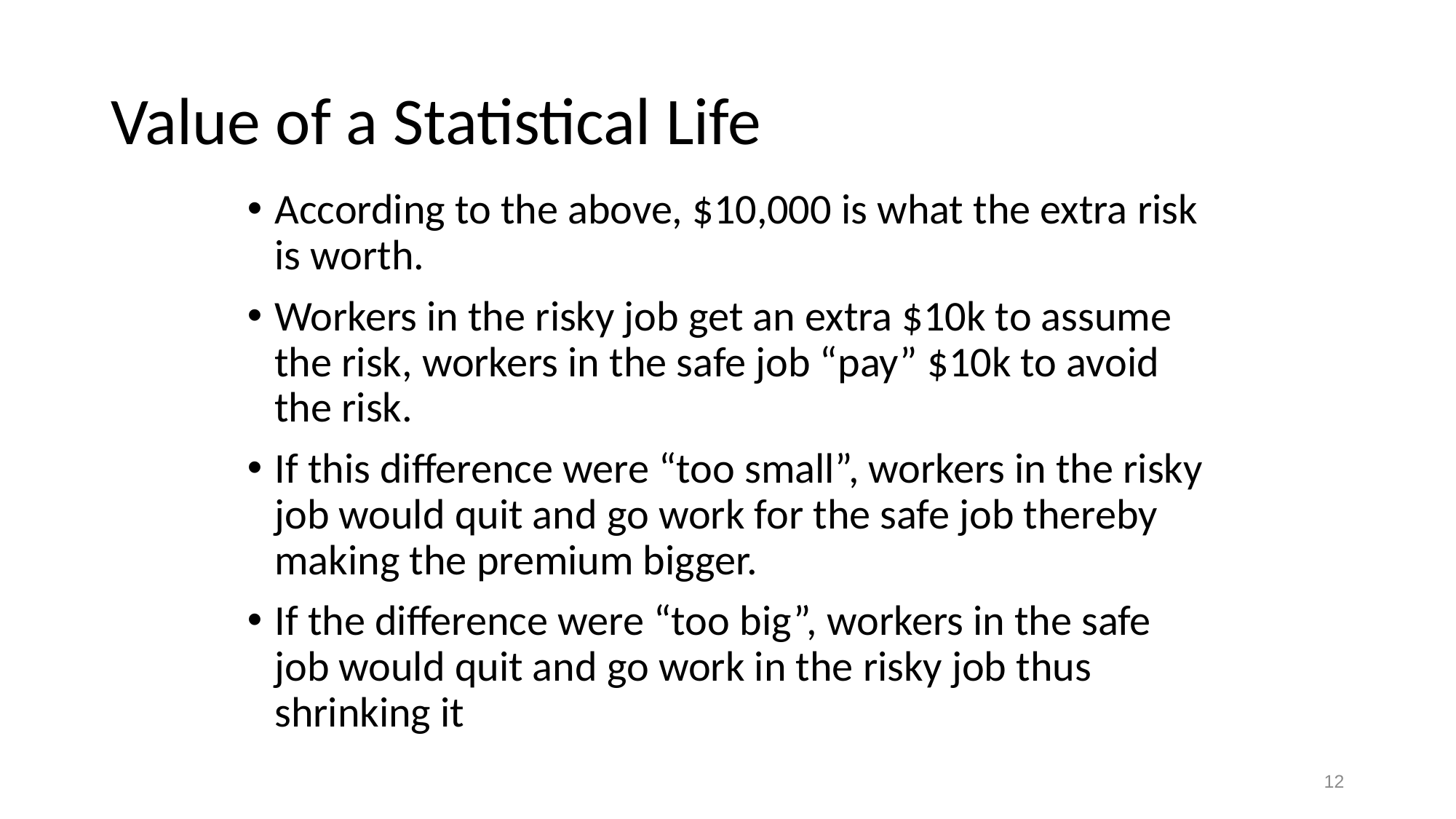

# Value of a Statistical Life
According to the above, $10,000 is what the extra risk is worth.
Workers in the risky job get an extra $10k to assume the risk, workers in the safe job “pay” $10k to avoid the risk.
If this difference were “too small”, workers in the risky job would quit and go work for the safe job thereby making the premium bigger.
If the difference were “too big”, workers in the safe job would quit and go work in the risky job thus shrinking it

12